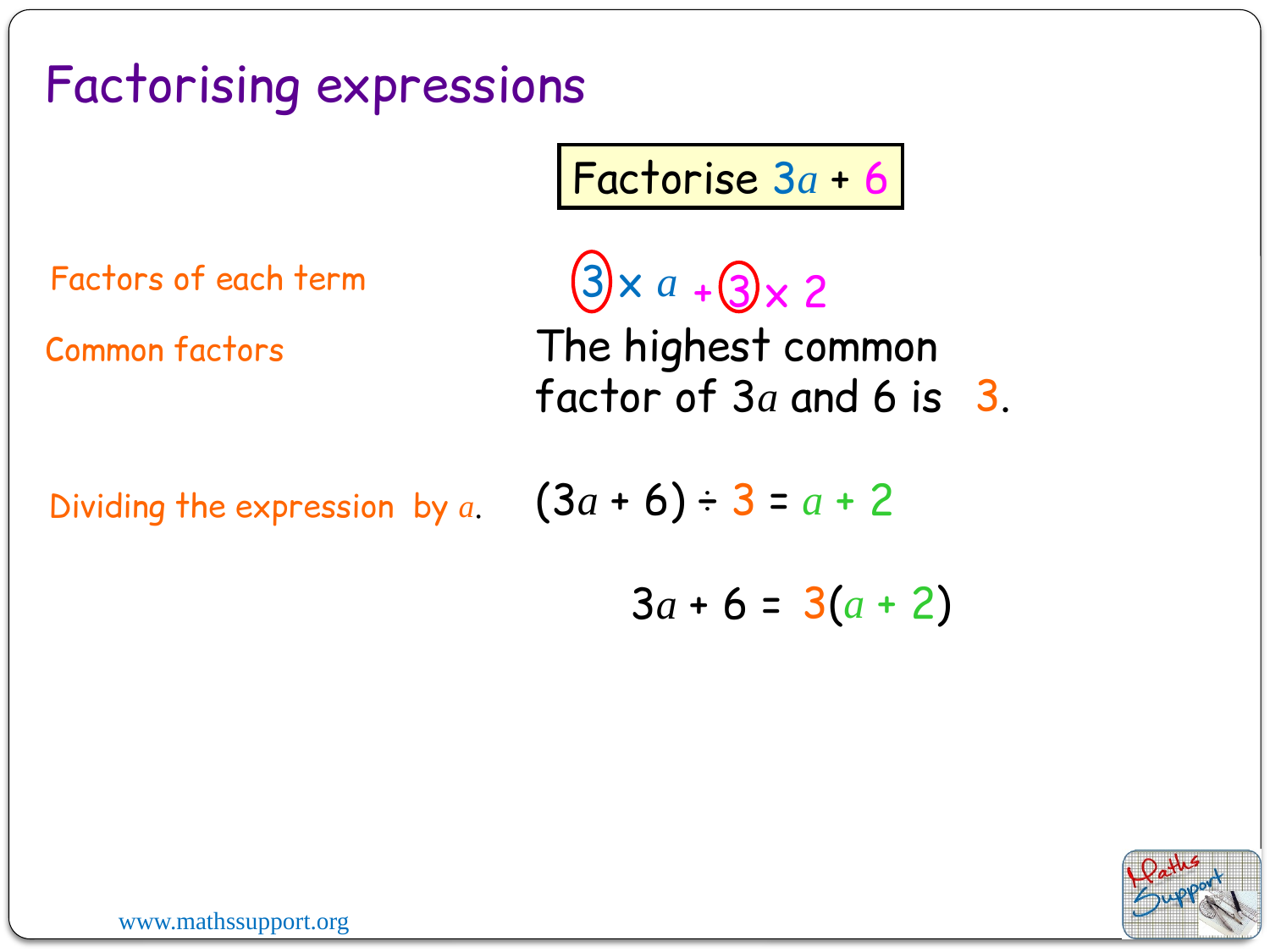

# Factorising expressions
Factorise 3a + 6
 3 x a
Factors of each term

+ 3 x 2

The highest common factor of 3a and 6 is
Common factors
3.
(3a + 6) ÷ 3 =
a + 2
Dividing the expression  by a.
3(a + 2)
3a + 6 =